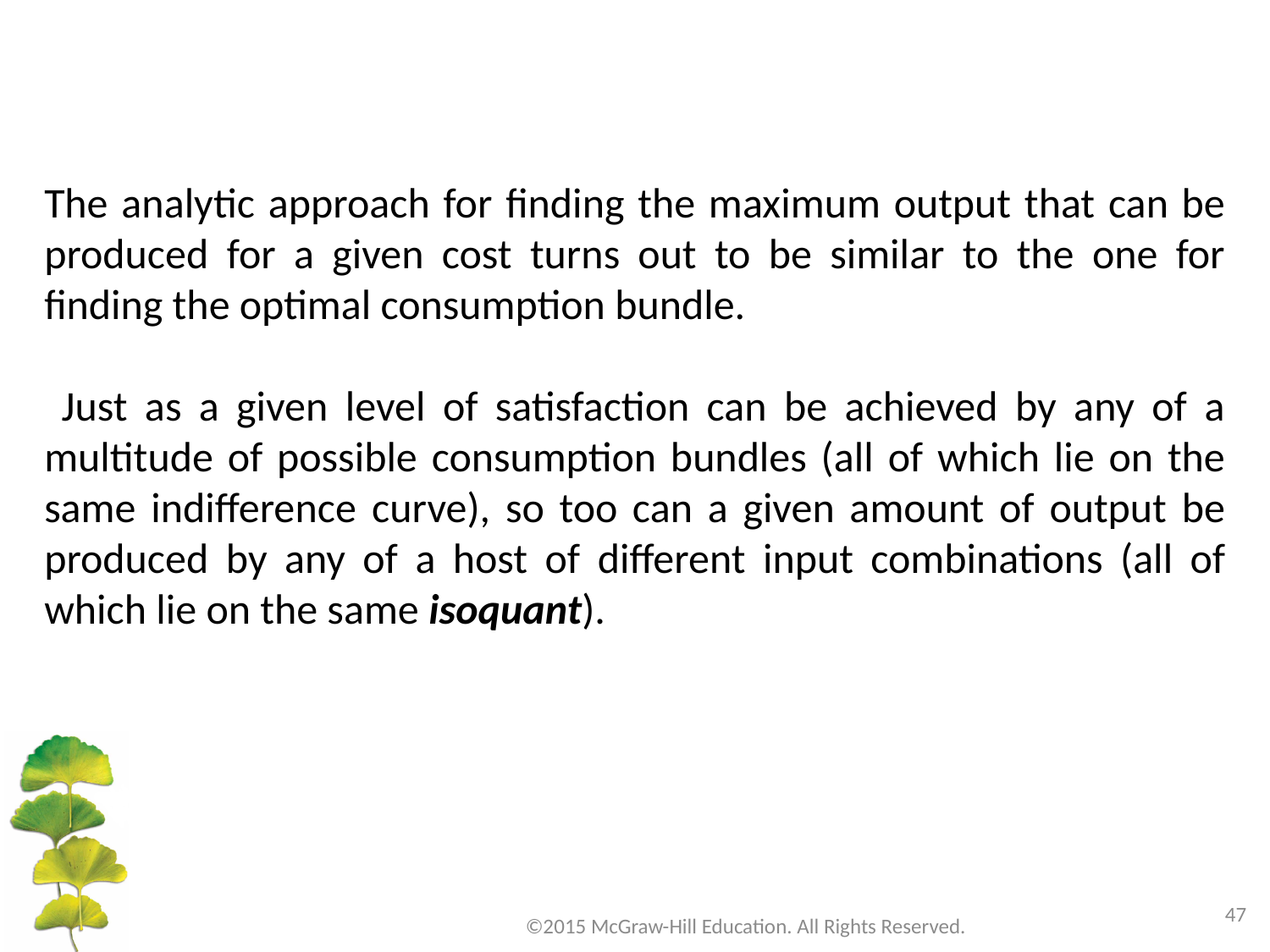

The analytic approach for finding the maximum output that can be produced for a given cost turns out to be similar to the one for finding the optimal consumption bundle.

 Just as a given level of satisfaction can be achieved by any of a multitude of possible consumption bundles (all of which lie on the same indifference curve), so too can a given amount of output be produced by any of a host of different input combinations (all of which lie on the same isoquant).
47
©2015 McGraw-Hill Education. All Rights Reserved.